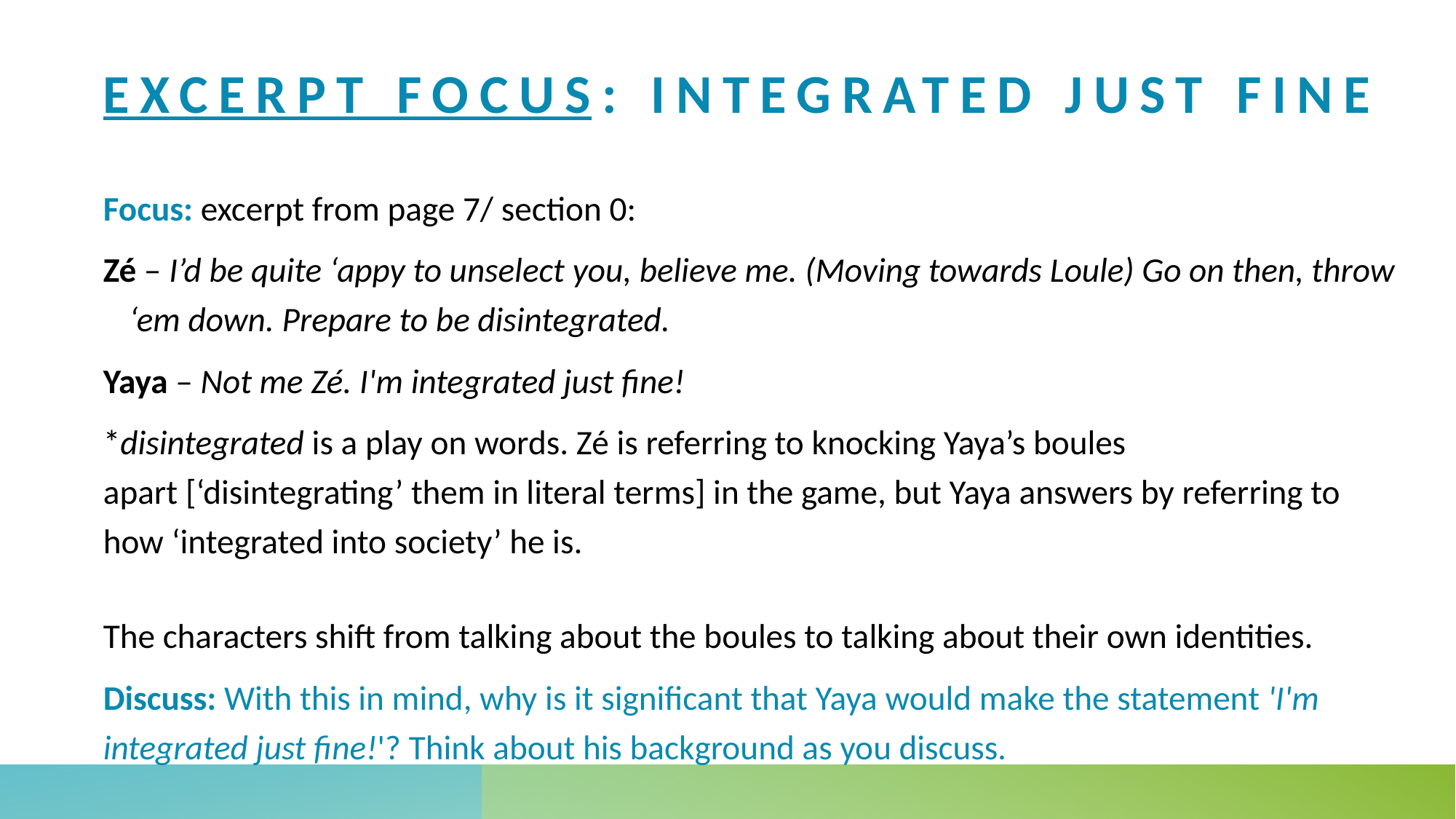

# Excerpt Focus: integrated just fine
Focus: excerpt from page 7/ section 0:
Zé – I’d be quite ‘appy to unselect you, believe me. (Moving towards Loule) Go on then, throw ‘em down. Prepare to be disintegrated.
Yaya – Not me Zé. I'm integrated just fine!
*disintegrated is a play on words. Zé is referring to knocking Yaya’s boules apart [‘disintegrating’ them in literal terms] in the game, but Yaya answers by referring to how ‘integrated into society’ he is.   ​

The characters shift from talking about the boules to talking about their own identities.​
Discuss: With this in mind, why is it significant that Yaya would make the statement 'I'm integrated just fine!'? Think about his background as you discuss.